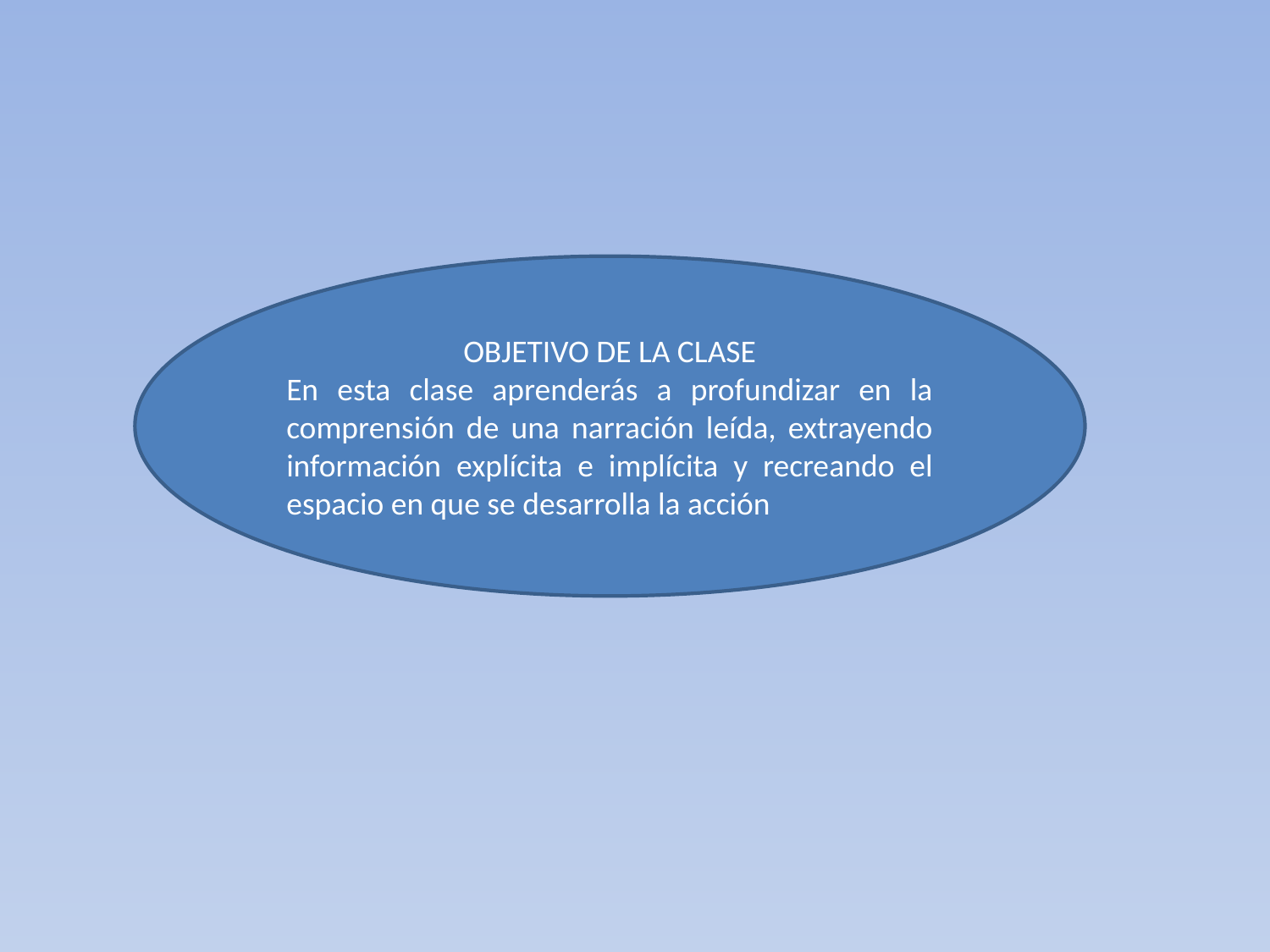

OBJETIVO DE LA CLASE
En esta clase aprenderás a profundizar en la comprensión de una narración leída, extrayendo información explícita e implícita y recreando el espacio en que se desarrolla la acción